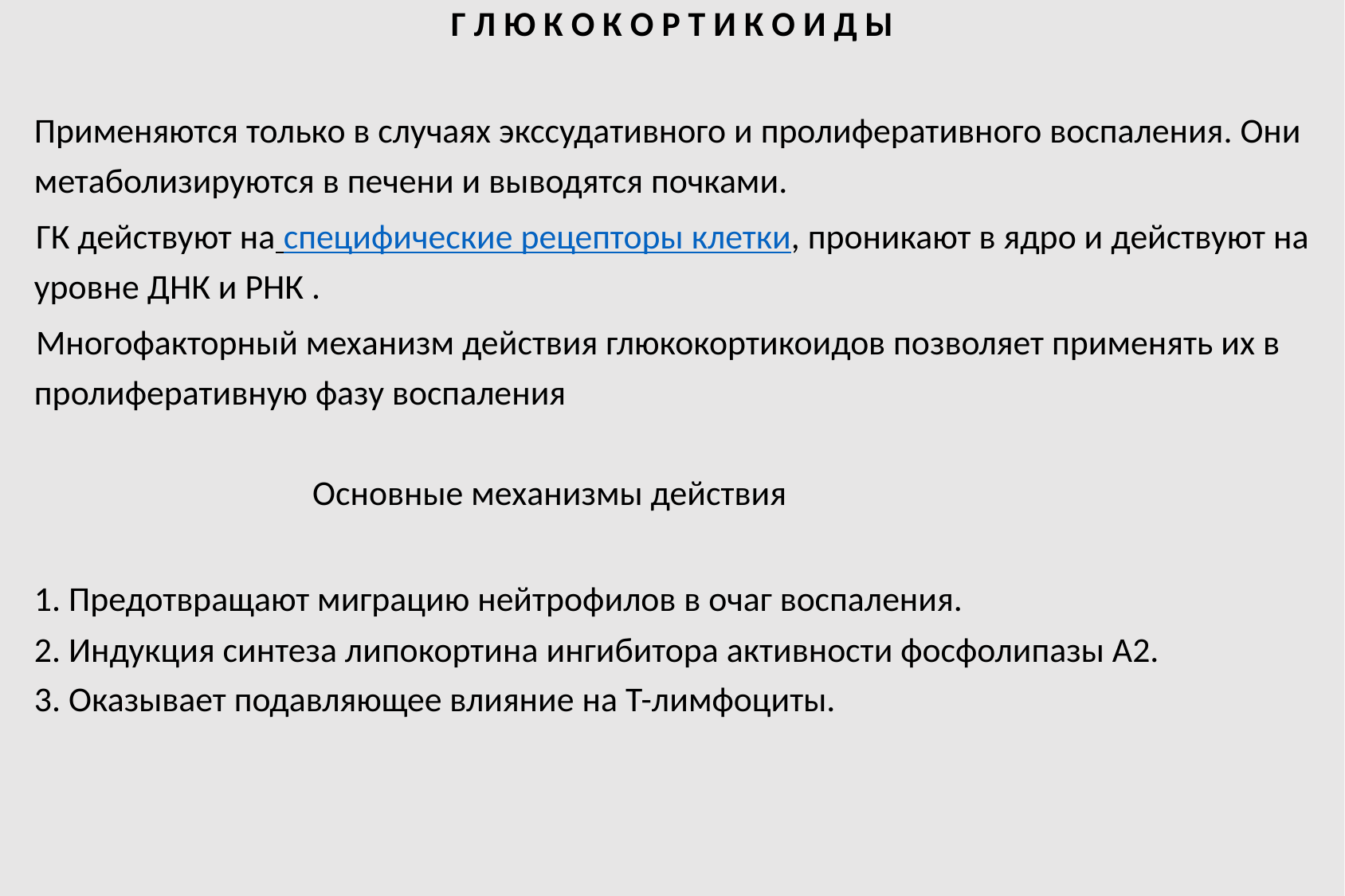

Г Л Ю К О К О Р Т И К О И Д Ы
Применяются только в случаях экссудативного и пролиферативного воспаления. Они метаболизируются в печени и выводятся почками.
   ГК действуют на специфические рецепторы клетки, проникают в ядро и действуют на уровне ДНК и РНК .
   Многофакторный механизм действия глюкокортикоидов позволяет применять их в пролиферативную фазу воспаления
                                   Основные механизмы действия
1. Предотвращают миграцию нейтрофилов в очаг воспаления.
2. Индукция синтеза липокортина ингибитора активности фосфолипазы А2.
3. Оказывает подавляющее влияние на Т-лимфоциты.